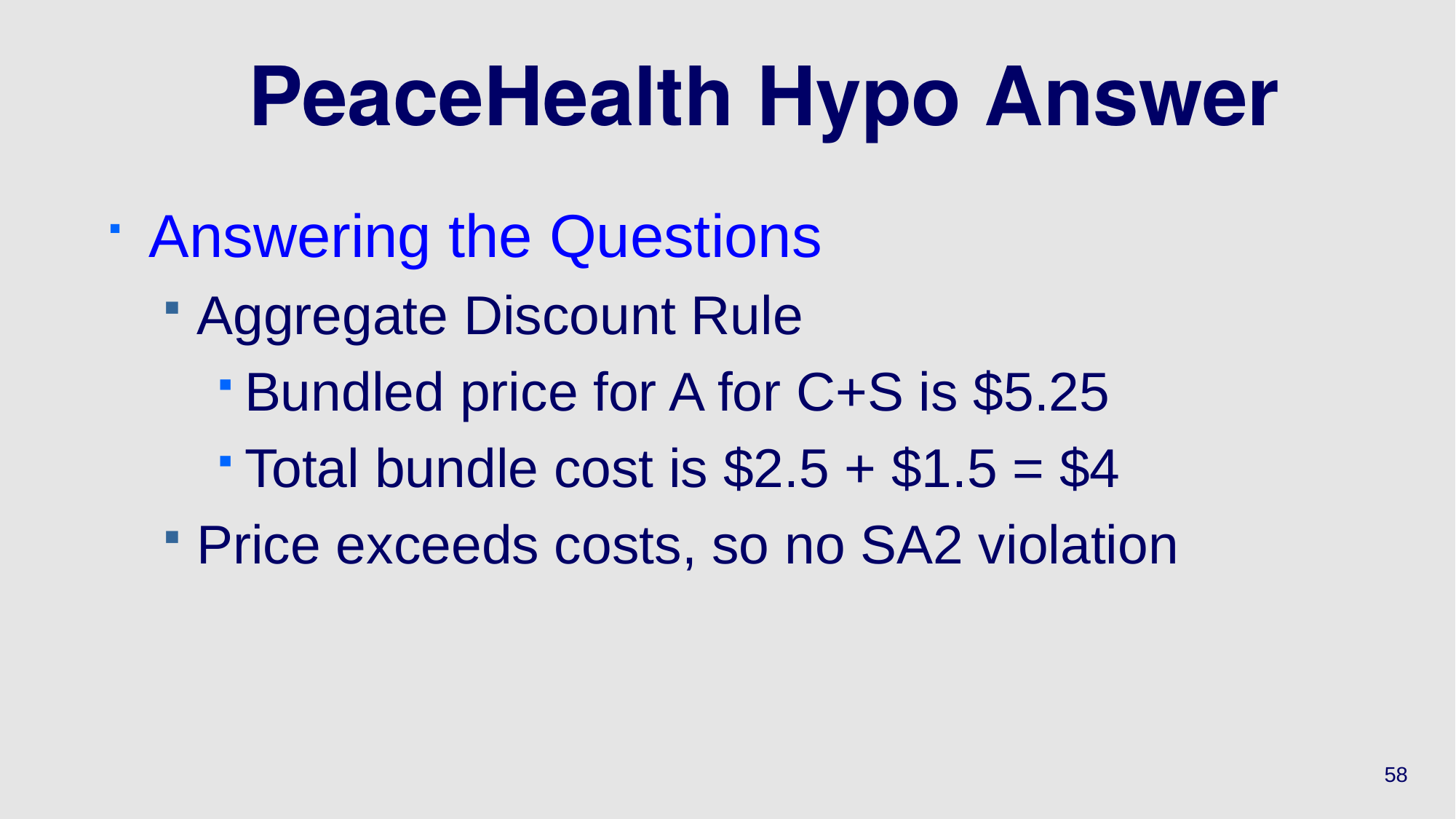

# PeaceHealth Hypo Answer
Answering the Questions
Aggregate Discount Rule
Bundled price for A for C+S is $5.25
Total bundle cost is $2.5 + $1.5 = $4
Price exceeds costs, so no SA2 violation
58